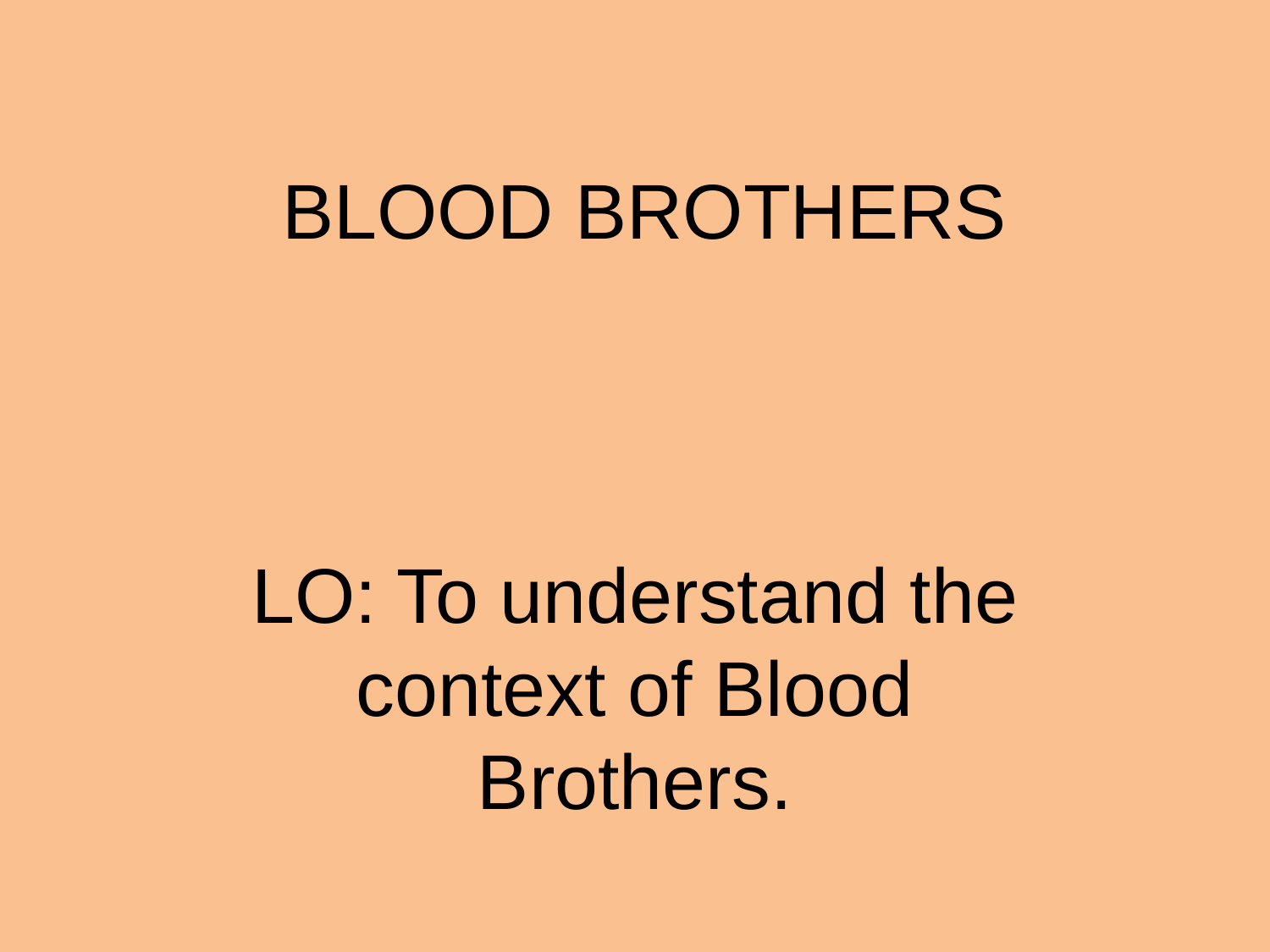

# BLOOD BROTHERS
LO: To understand the context of Blood Brothers.